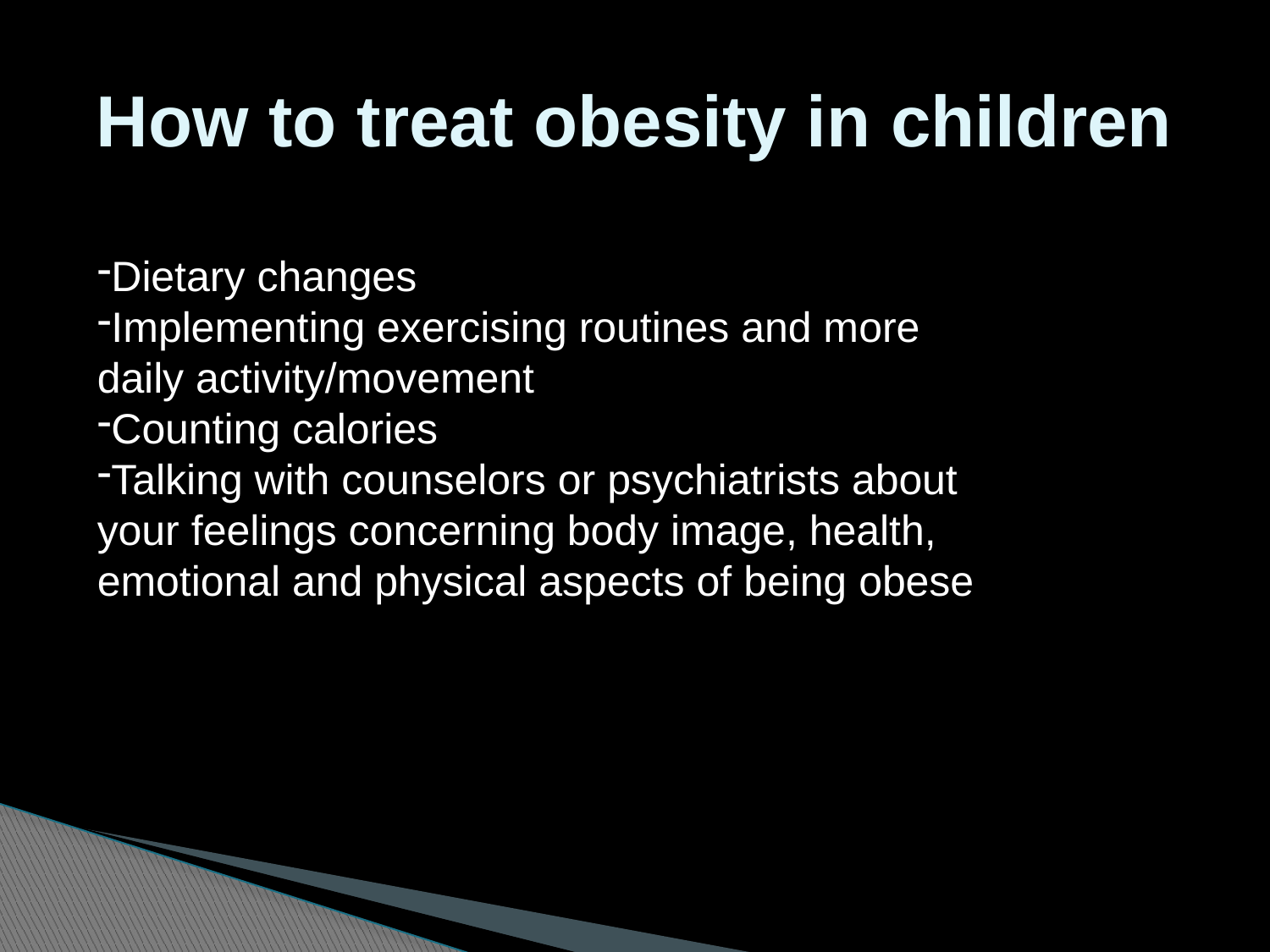

# How to treat obesity in children
Dietary changes
Implementing exercising routines and more daily activity/movement
Counting calories
Talking with counselors or psychiatrists about your feelings concerning body image, health, emotional and physical aspects of being obese